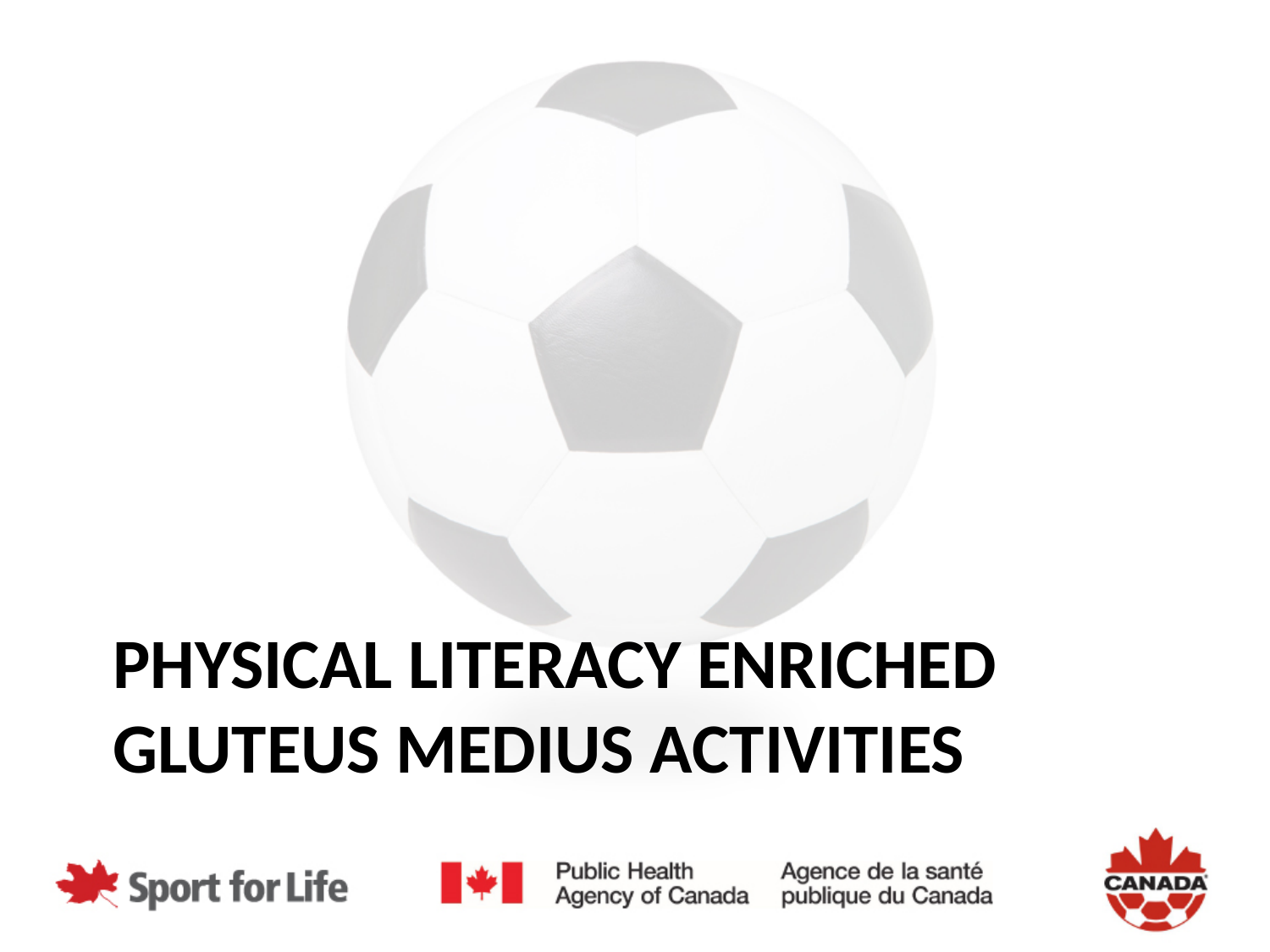

# Physical literacy enriched GLUTEUS mEDIUS ACTIVITIES